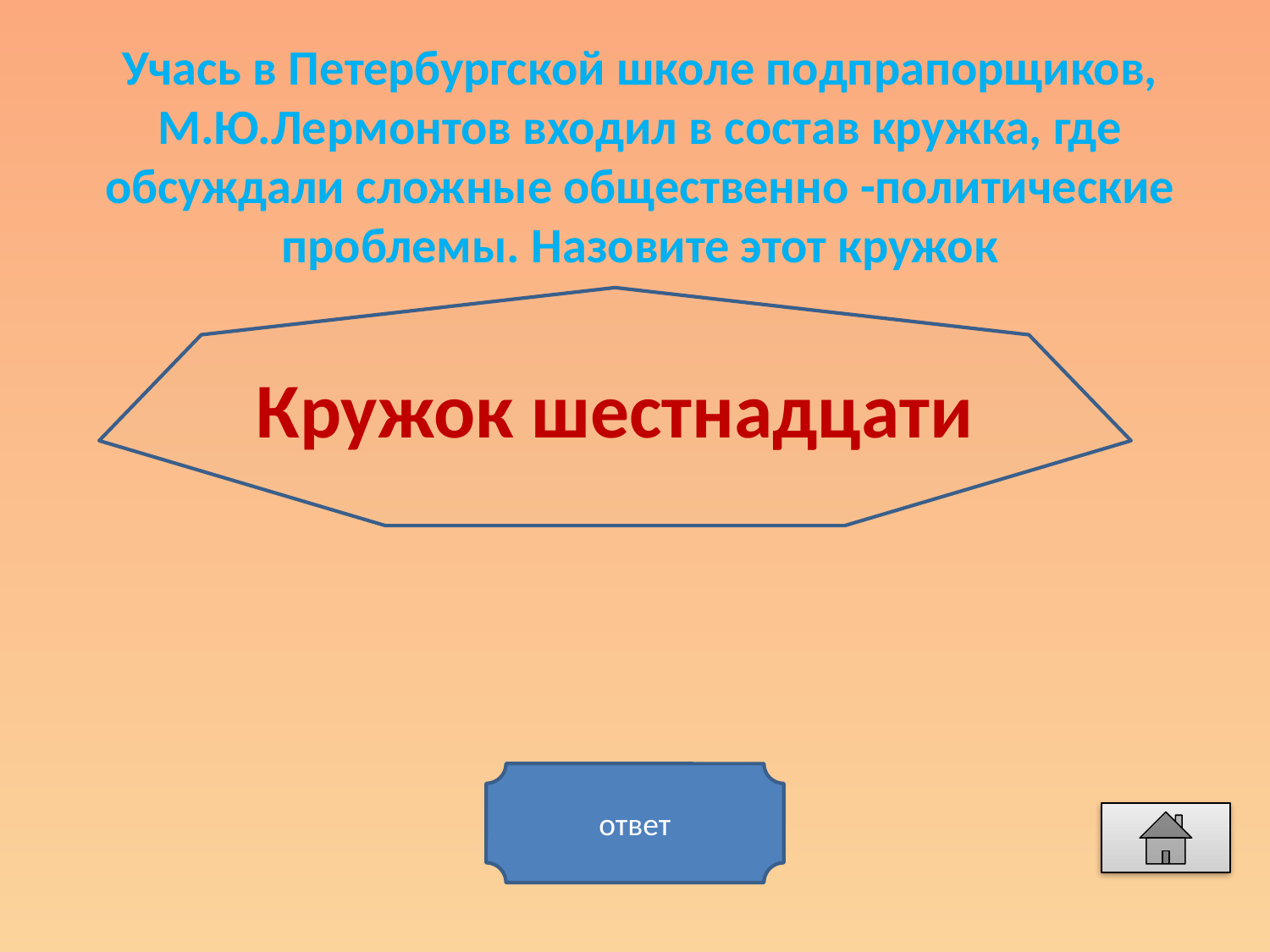

Учась в Петербургской школе подпрапорщиков, М.Ю.Лермонтов входил в состав кружка, где обсуждали сложные общественно -политические проблемы. Назовите этот кружок
Кружок шестнадцати
ответ